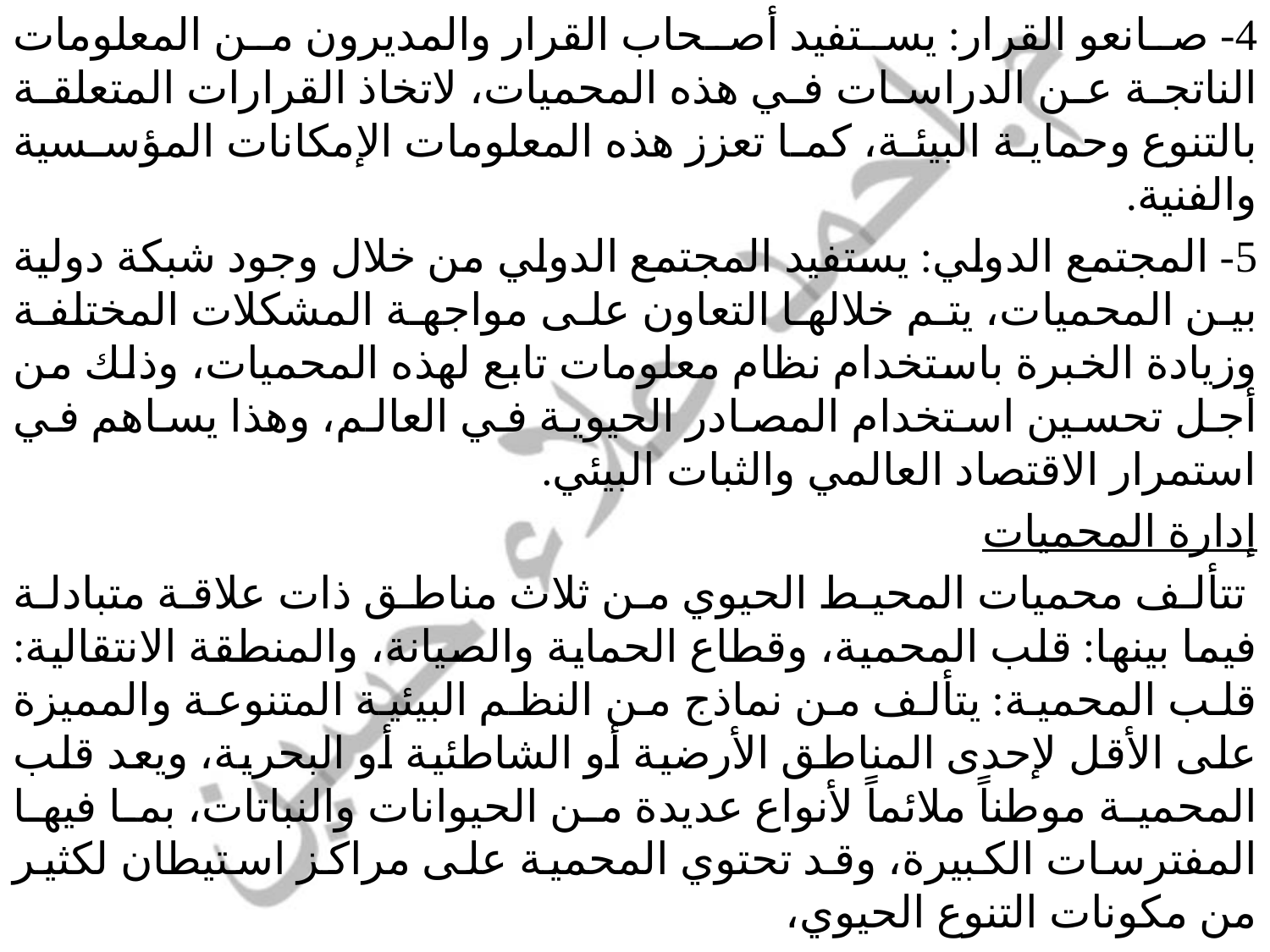

4- صانعو القرار: يستفيد أصحاب القرار والمديرون من المعلومات الناتجة عن الدراسات في هذه المحميات، لاتخاذ القرارات المتعلقة بالتنوع وحماية البيئة، كما تعزز هذه المعلومات الإمكانات المؤسسية والفنية.
5- المجتمع الدولي: يستفيد المجتمع الدولي من خلال وجود شبكة دولية بين المحميات، يتم خلالها التعاون على مواجهة المشكلات المختلفة وزيادة الخبرة باستخدام نظام معلومات تابع لهذه المحميات، وذلك من أجل تحسين استخدام المصادر الحيوية في العالم، وهذا يساهم في استمرار الاقتصاد العالمي والثبات البيئي.
إدارة المحميات
 تتألف محميات المحيط الحيوي من ثلاث مناطق ذات علاقة متبادلة فيما بينها: قلب المحمية، وقطاع الحماية والصيانة، والمنطقة الانتقالية: قلب المحمية: يتألف من نماذج من النظم البيئية المتنوعة والمميزة على الأقل لإحدى المناطق الأرضية أو الشاطئية أو البحرية، ويعد قلب المحمية موطناً ملائماً لأنواع عديدة من الحيوانات والنباتات، بما فيها المفترسات الكبيرة، وقد تحتوي المحمية على مراكز استيطان لكثير من مكونات التنوع الحيوي،